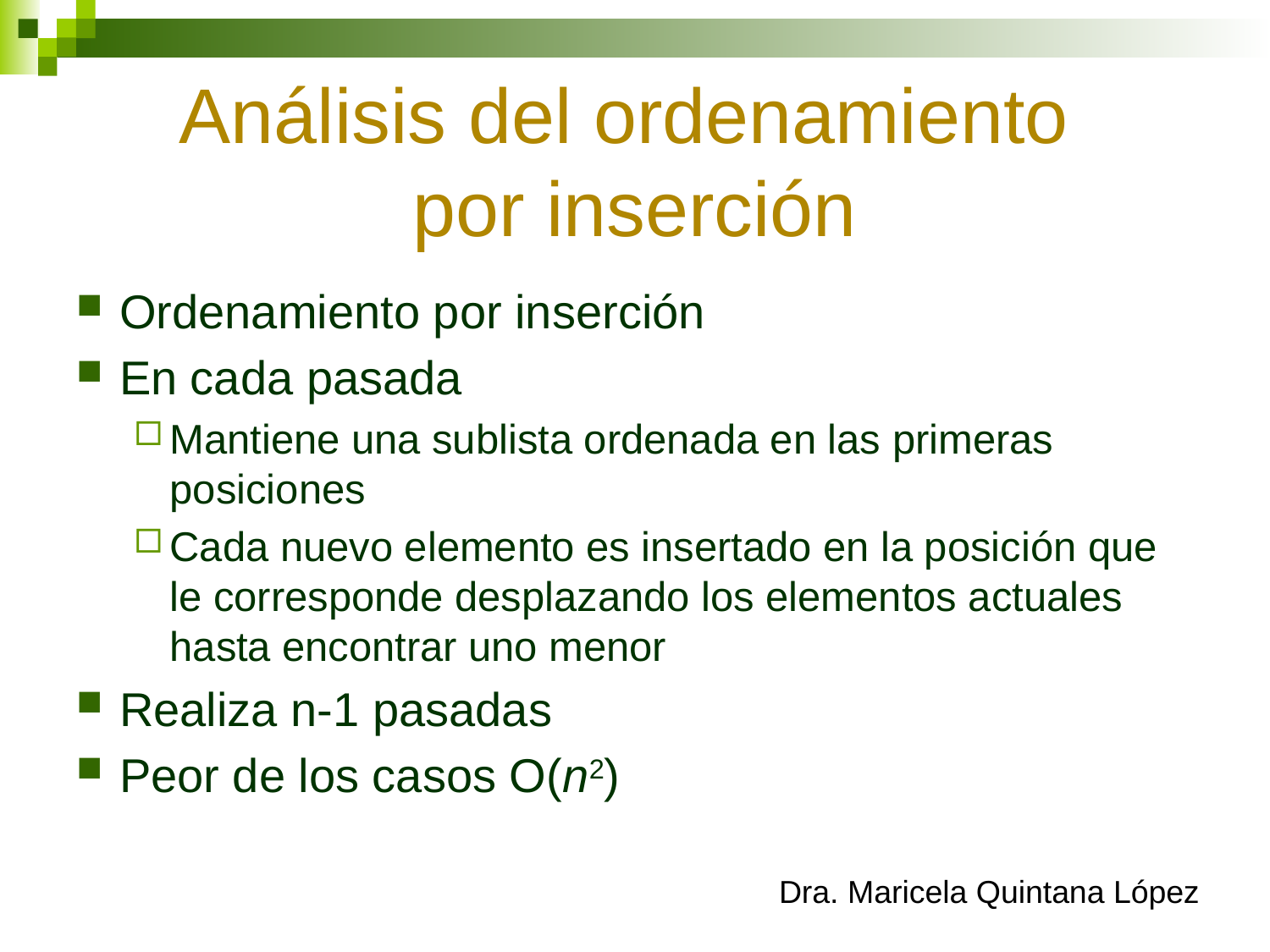

# Análisis del ordenamiento por inserción
Ordenamiento por inserción
En cada pasada
Mantiene una sublista ordenada en las primeras posiciones
Cada nuevo elemento es insertado en la posición que le corresponde desplazando los elementos actuales hasta encontrar uno menor
Realiza n-1 pasadas
Peor de los casos O(n2)